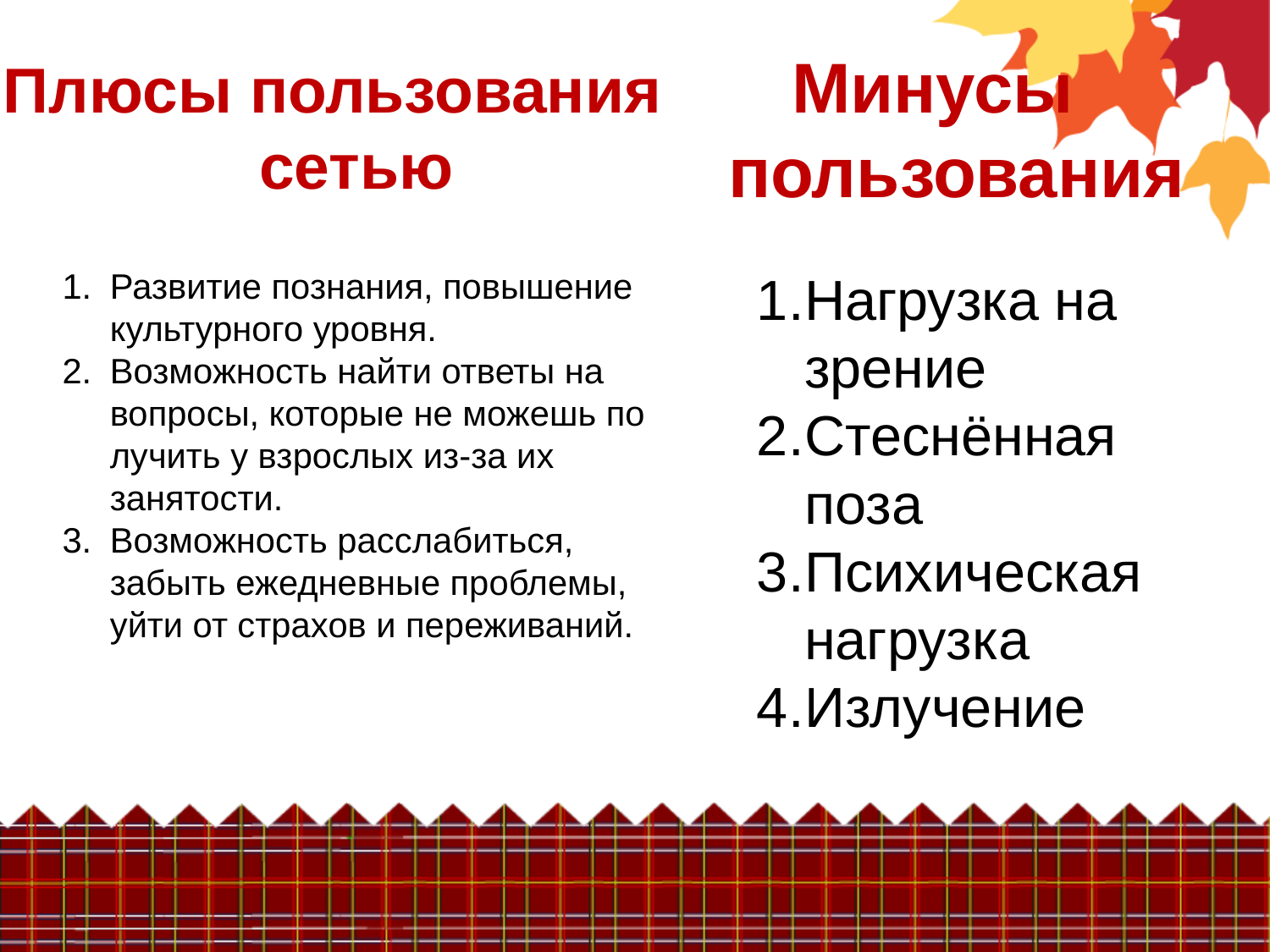

Плюсы пользования сетью
Минусы пользования
Развитие познания, повышение культурного уровня.
Возможность найти ответы на вопросы, которые не можешь по­лучить у взрослых из-за их занятости.
Возможность расслабиться, забыть ежедневные проблемы, уйти от страхов и переживаний.
Нагрузка на зрение
Стеснённая поза
Психическая нагрузка
Излучение